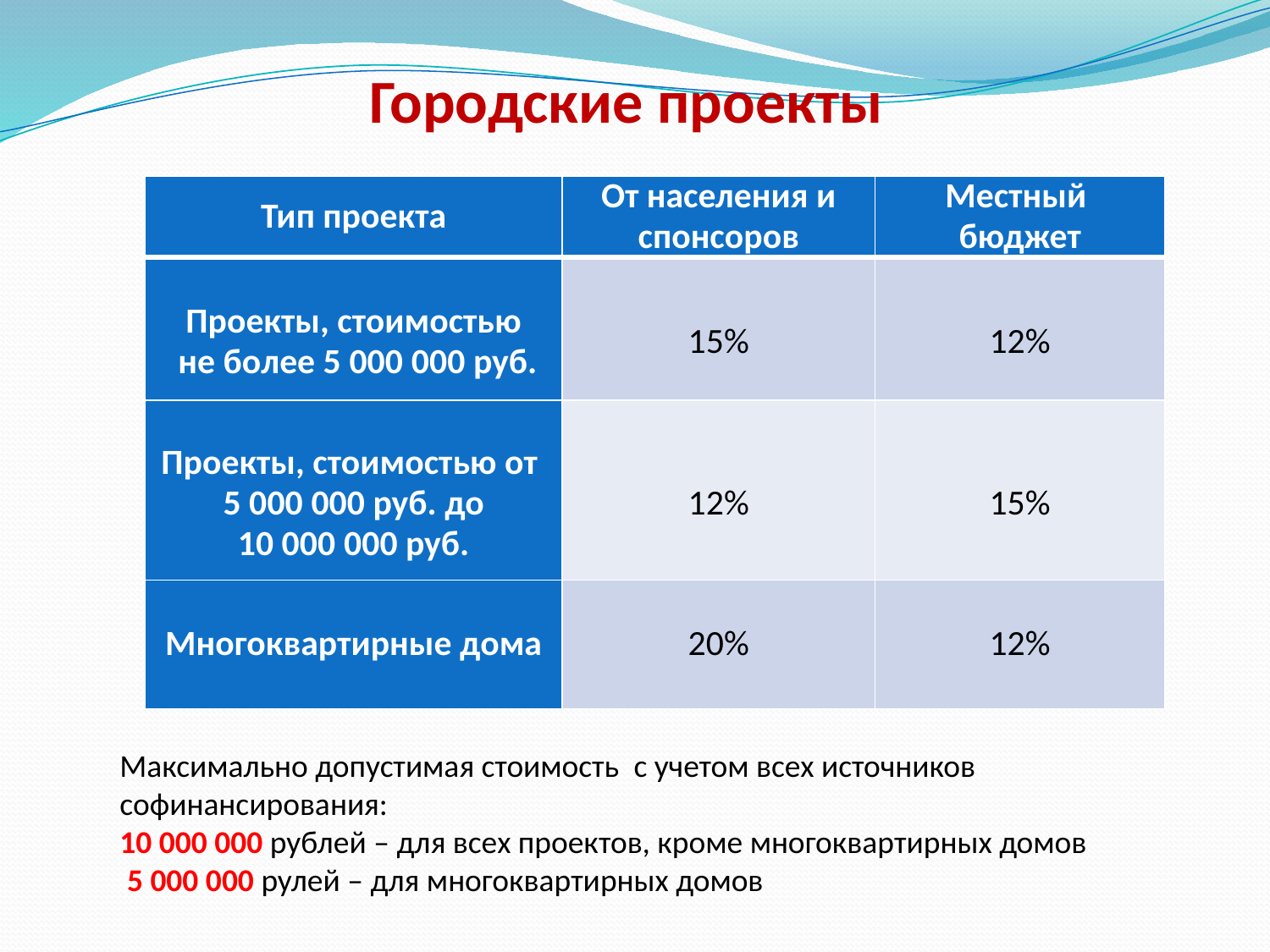

# Городские проекты
| Тип проекта | От населения и спонсоров | Местный бюджет |
| --- | --- | --- |
| Проекты, стоимостью не более 5 000 000 руб. | 15% | 12% |
| Проекты, стоимостью от 5 000 000 руб. до 10 000 000 руб. | 12% | 15% |
| Многоквартирные дома | 20% | 12% |
Максимально допустимая стоимость  с учетом всех источников софинансирования:
10 000 000 рублей – для всех проектов, кроме многоквартирных домов
 5 000 000 рулей – для многоквартирных домов